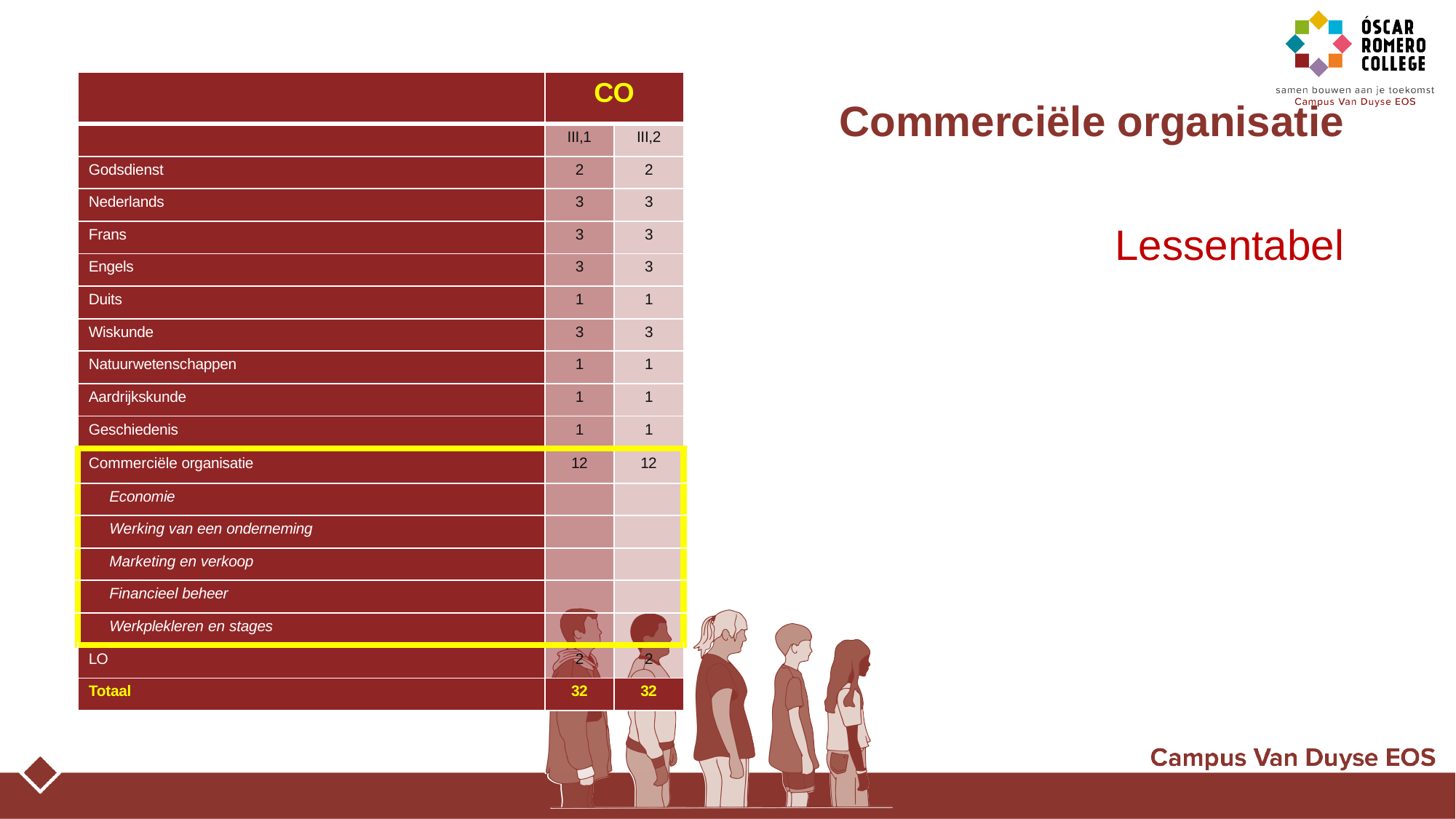

# Commerciële organisatie
|  | CO |  |
| --- | --- | --- |
|  | III,1 | III,2 |
| Godsdienst | 2 | 2 |
| Nederlands | 3 | 3 |
| Frans | 3 | 3 |
| Engels | 3 | 3 |
| Duits | 1 | 1 |
| Wiskunde | 3 | 3 |
| Natuurwetenschappen | 1 | 1 |
| Aardrijkskunde | 1 | 1 |
| Geschiedenis | 1 | 1 |
| Commerciële organisatie | 12 | 12 |
| Economie |  |  |
| Werking van een onderneming |  |  |
| Marketing en verkoop |  |  |
| Financieel beheer |  |  |
| Werkplekleren en stages |  |  |
| LO | 2 | 2 |
| Totaal | 32 | 32 |
Lessentabel